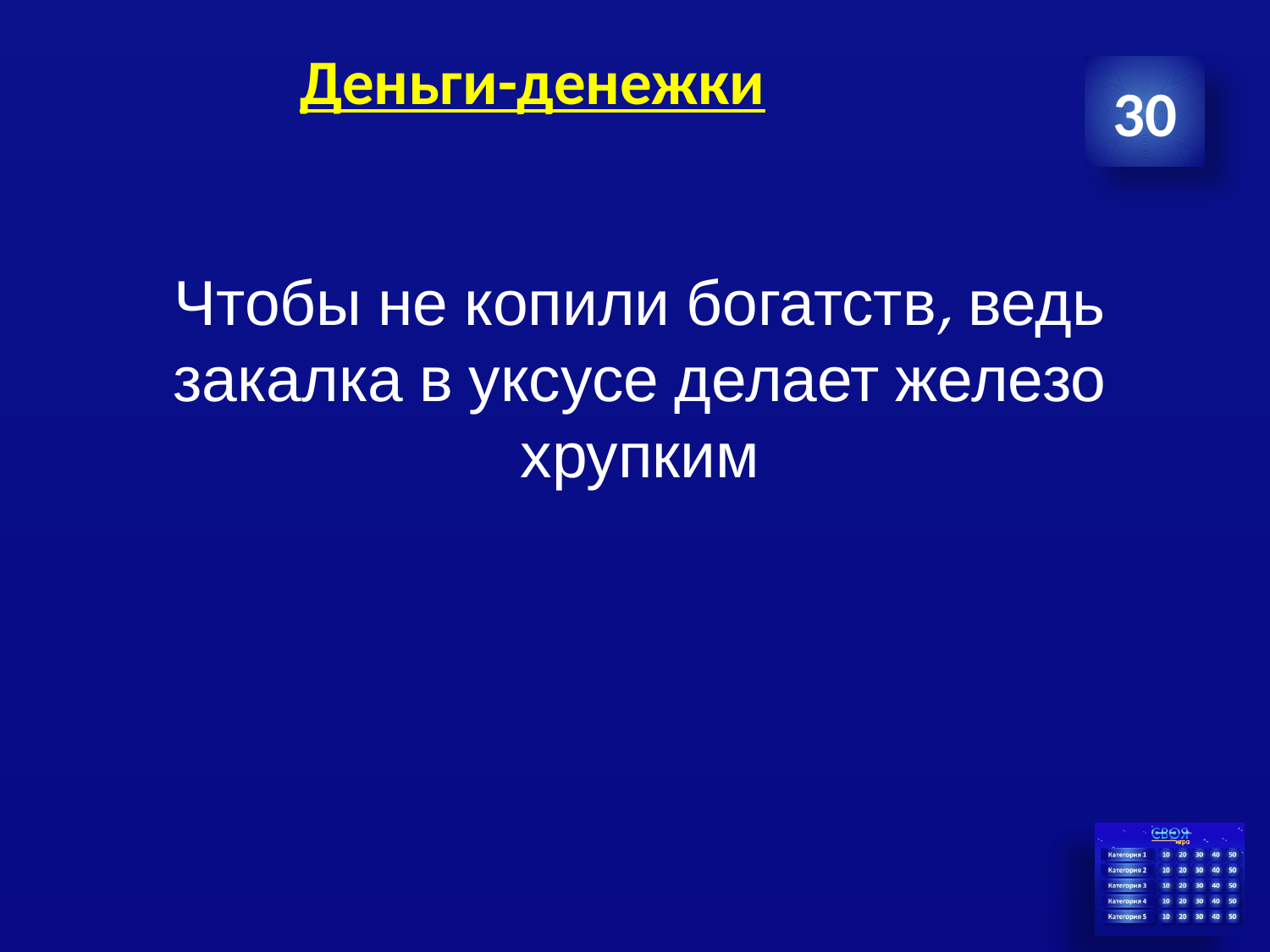

# Деньги-денежки
30
Чтобы не копили богатств, ведь закалка в уксусе делает железо хрупким